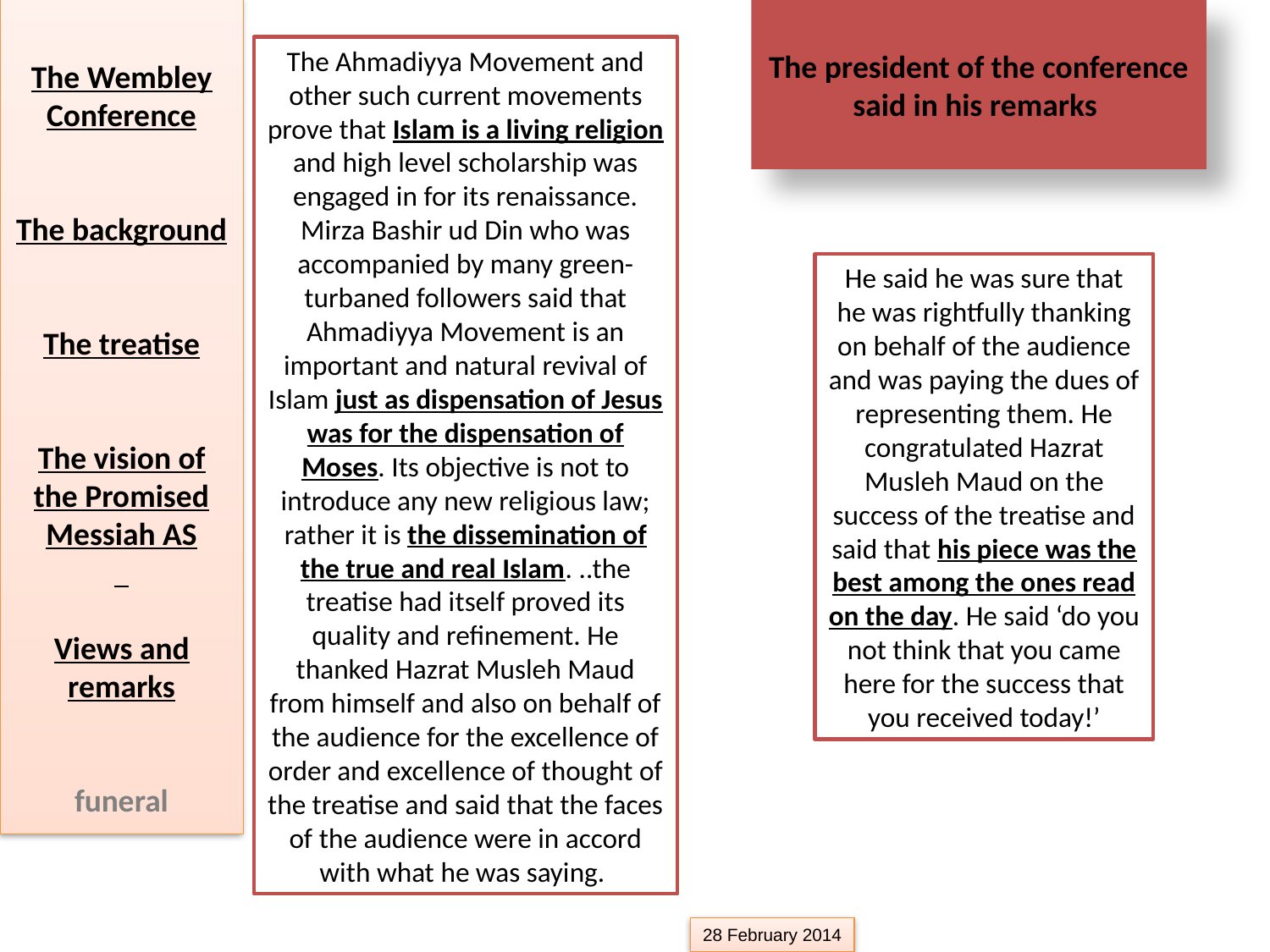

The president of the conference said in his remarks

The Wembley Conference

The background

The treatise

The vision of the Promised Messiah AS

Views and remarks

funeral

The Ahmadiyya Movement and other such current movements prove that Islam is a living religion and high level scholarship was engaged in for its renaissance. Mirza Bashir ud Din who was accompanied by many green-turbaned followers said that Ahmadiyya Movement is an important and natural revival of Islam just as dispensation of Jesus was for the dispensation of Moses. Its objective is not to introduce any new religious law; rather it is the dissemination of the true and real Islam. ..the treatise had itself proved its quality and refinement. He thanked Hazrat Musleh Maud from himself and also on behalf of the audience for the excellence of order and excellence of thought of the treatise and said that the faces of the audience were in accord with what he was saying.
He said he was sure that he was rightfully thanking on behalf of the audience and was paying the dues of representing them. He congratulated Hazrat Musleh Maud on the success of the treatise and said that his piece was the best among the ones read on the day. He said ‘do you not think that you came here for the success that you received today!’
28 February 2014